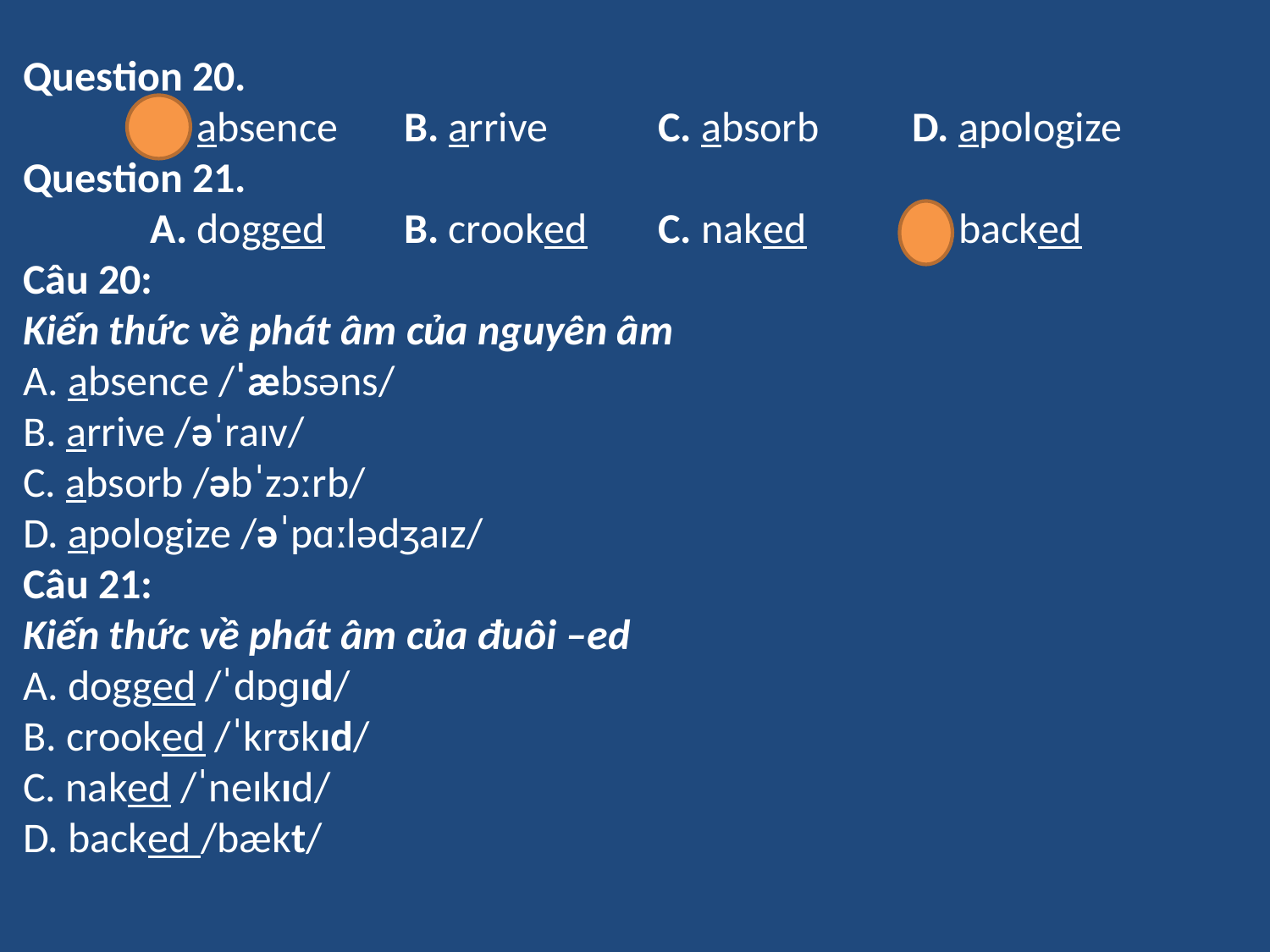

Question 20.
	A. absence	B. arrive	C. absorb 	D. apologize
Question 21.
 	A. dogged	B. crooked	C. naked 	D. backed
Câu 20:
Kiến thức về phát âm của nguyên âm
A. absence /ˈæbsəns/
B. arrive /əˈraɪv/
C. absorb /əbˈzɔːrb/
D. apologize /əˈpɑːlədʒaɪz/
Câu 21:
Kiến thức về phát âm của đuôi –ed
A. dogged /ˈdɒɡɪd/
B. crooked /ˈkrʊkɪd/
C. naked /ˈneɪkɪd/
D. backed /bækt/